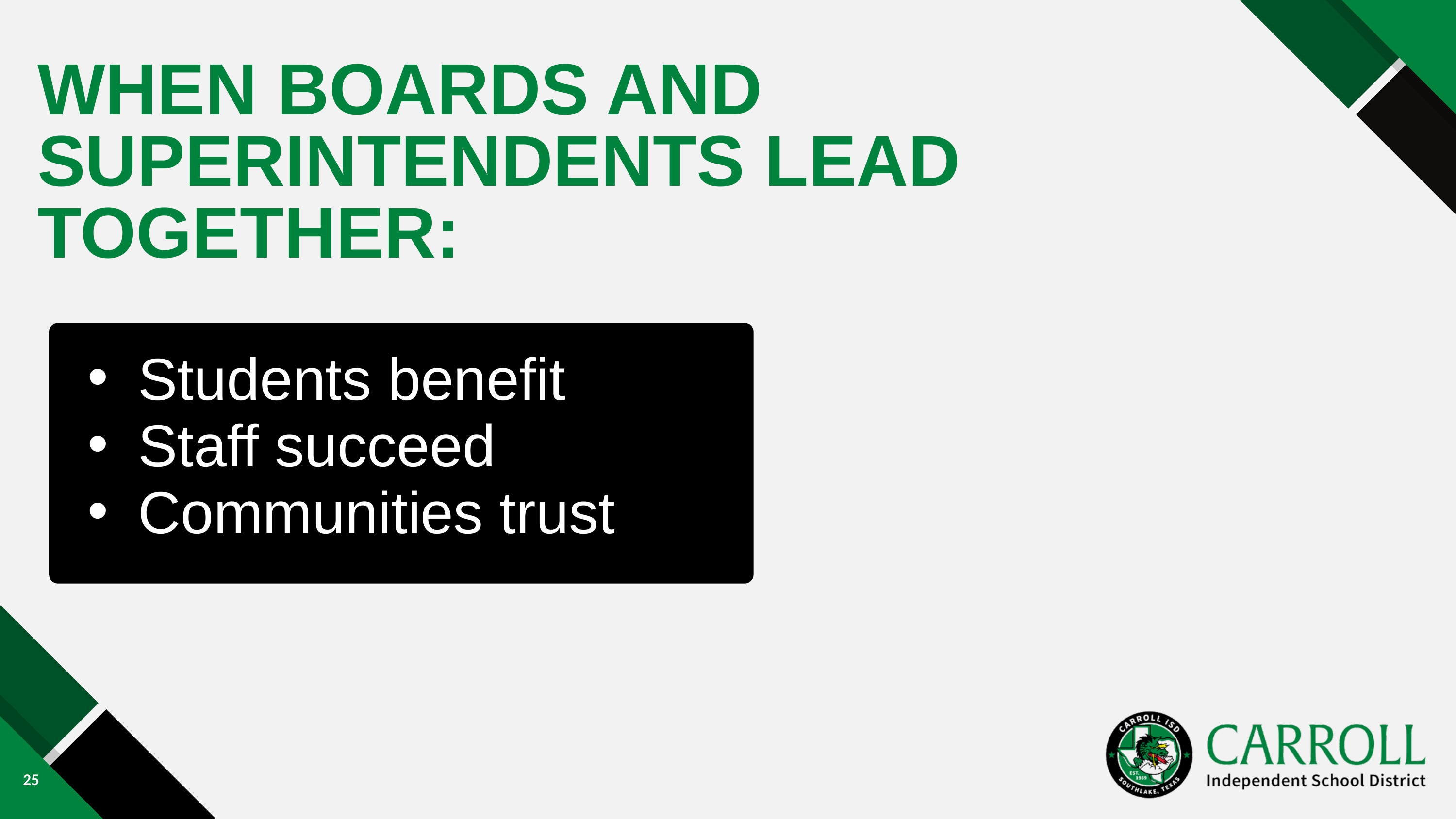

WHEN BOARDS AND SUPERINTENDENTS LEAD TOGETHER:

Students benefit
Staff succeed
Communities trust

25